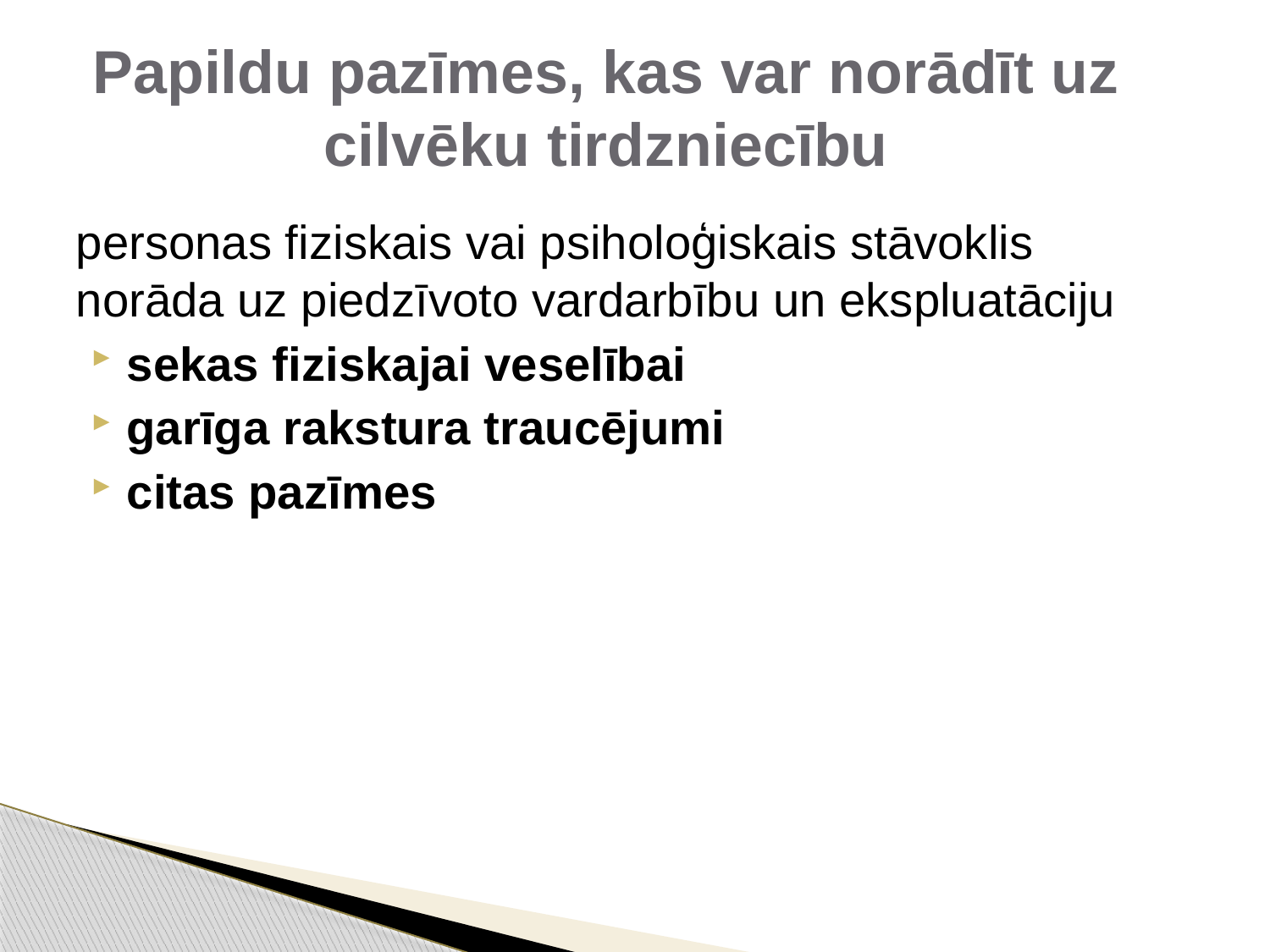

# Papildu pazīmes, kas var norādīt uz cilvēku tirdzniecību
personas fiziskais vai psiholoģiskais stāvoklis norāda uz piedzīvoto vardarbību un ekspluatāciju
sekas fiziskajai veselībai
garīga rakstura traucējumi
citas pazīmes